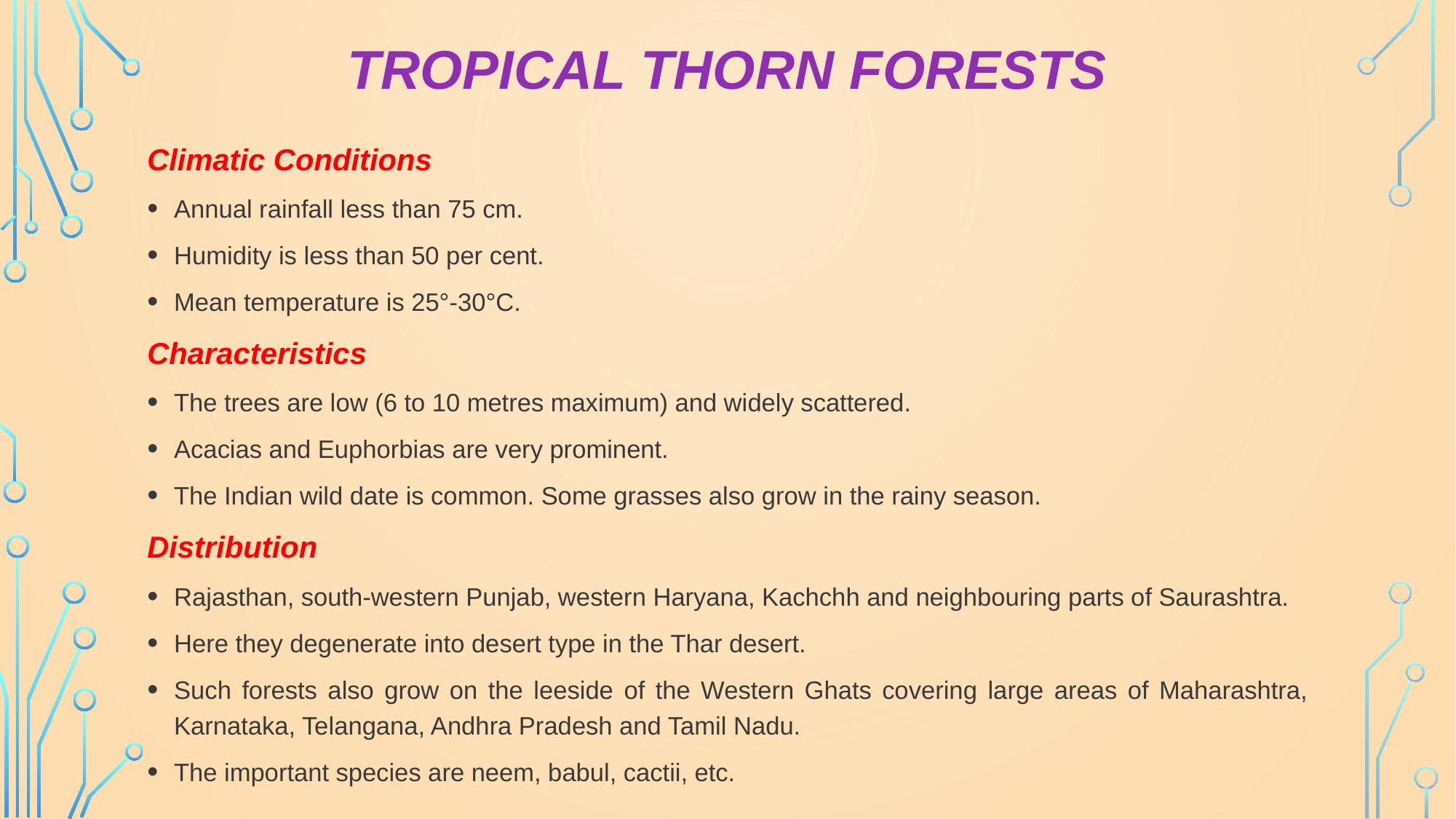

# Tropical Thorn Forests
Climatic Conditions
Annual rainfall less than 75 cm.
Humidity is less than 50 per cent.
Mean temperature is 25°-30°C.
Characteristics
The trees are low (6 to 10 metres maximum) and widely scattered.
Acacias and Euphorbias are very prominent.
The Indian wild date is common. Some grasses also grow in the rainy season.
Distribution
Rajasthan, south-western Punjab, western Haryana, Kachchh and neighbouring parts of Saurashtra.
Here they degenerate into desert type in the Thar desert.
Such forests also grow on the leeside of the Western Ghats covering large areas of Maharashtra, Karnataka, Telangana, Andhra Pradesh and Tamil Nadu.
The important species are neem, babul, cactii, etc.